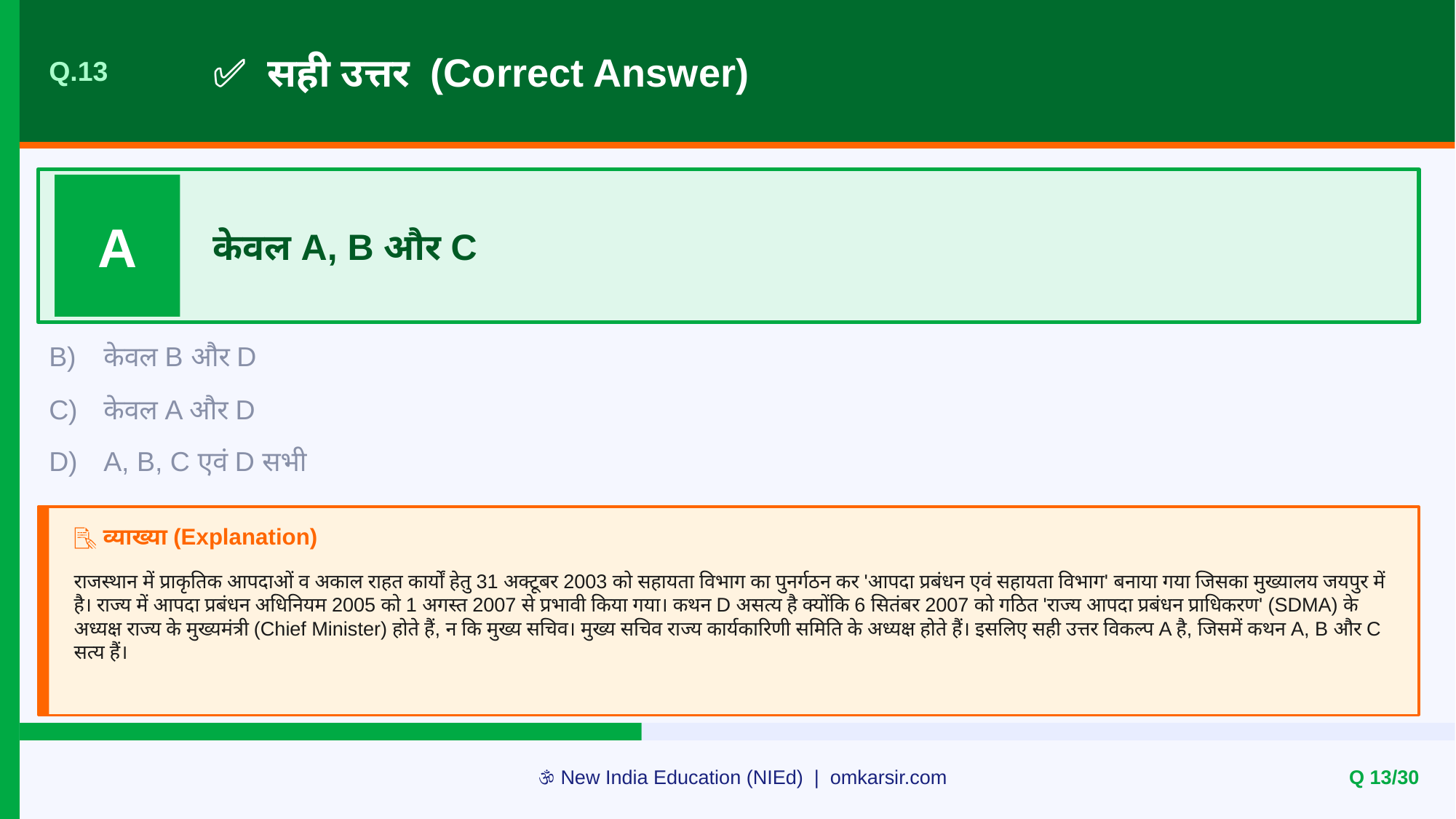

✅  सही उत्तर  (Correct Answer)
Q.13

A
केवल A, B और C
B)
केवल B और D
C)
केवल A और D
D)
A, B, C एवं D सभी

📝 व्याख्या (Explanation)
राजस्थान में प्राकृतिक आपदाओं व अकाल राहत कार्यों हेतु 31 अक्टूबर 2003 को सहायता विभाग का पुनर्गठन कर 'आपदा प्रबंधन एवं सहायता विभाग' बनाया गया जिसका मुख्यालय जयपुर में है। राज्य में आपदा प्रबंधन अधिनियम 2005 को 1 अगस्त 2007 से प्रभावी किया गया। कथन D असत्य है क्योंकि 6 सितंबर 2007 को गठित 'राज्य आपदा प्रबंधन प्राधिकरण' (SDMA) के अध्यक्ष राज्य के मुख्यमंत्री (Chief Minister) होते हैं, न कि मुख्य सचिव। मुख्य सचिव राज्य कार्यकारिणी समिति के अध्यक्ष होते हैं। इसलिए सही उत्तर विकल्प A है, जिसमें कथन A, B और C सत्य हैं।

🕉️ New India Education (NIEd)  |  omkarsir.com
Q 13/30